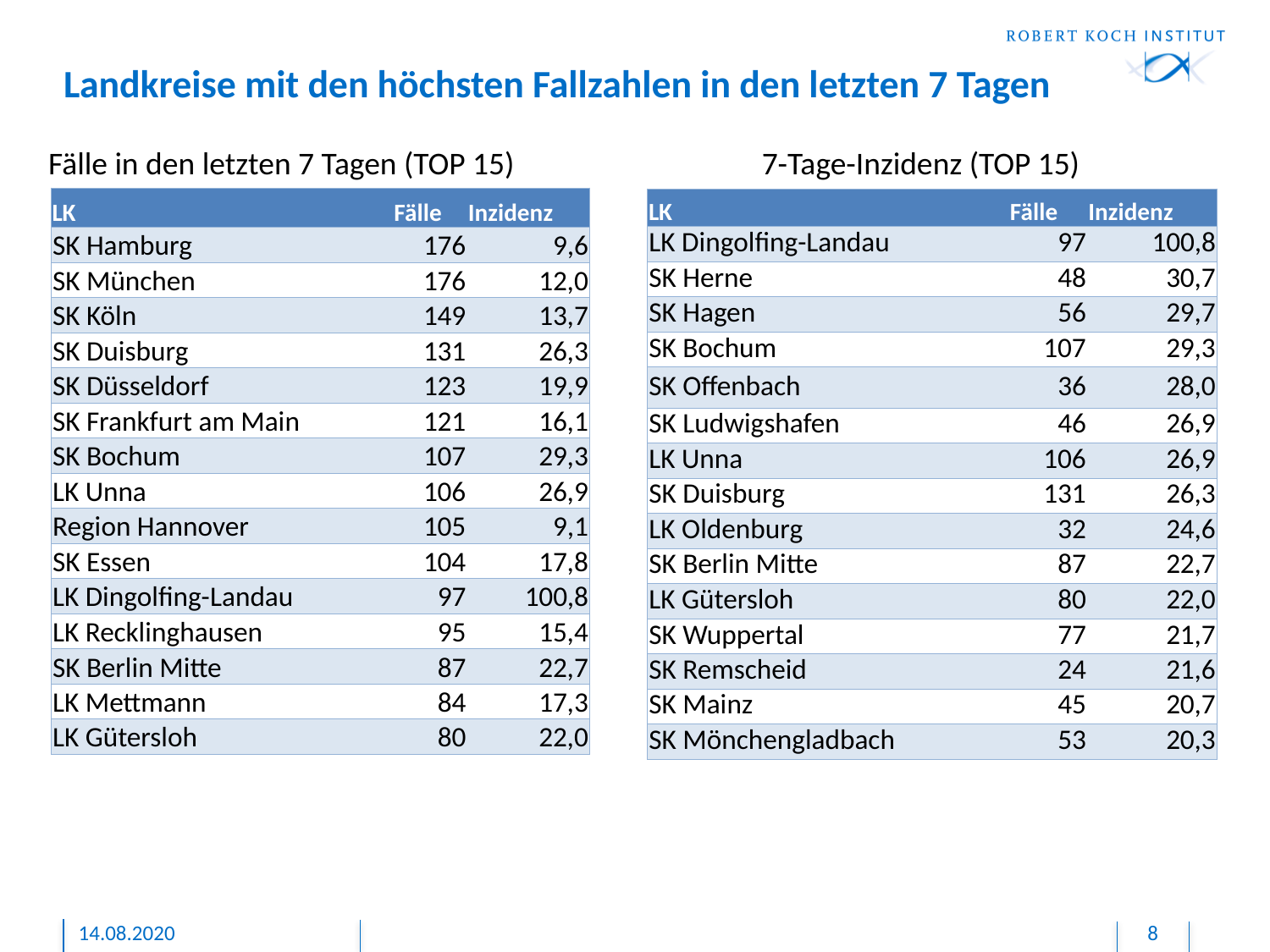

# Landkreise mit den höchsten Fallzahlen in den letzten 7 Tagen
Fälle in den letzten 7 Tagen (TOP 15)
7-Tage-Inzidenz (TOP 15)
| LK | Fälle | Inzidenz |
| --- | --- | --- |
| SK Hamburg | 176 | 9,6 |
| SK München | 176 | 12,0 |
| SK Köln | 149 | 13,7 |
| SK Duisburg | 131 | 26,3 |
| SK Düsseldorf | 123 | 19,9 |
| SK Frankfurt am Main | 121 | 16,1 |
| SK Bochum | 107 | 29,3 |
| LK Unna | 106 | 26,9 |
| Region Hannover | 105 | 9,1 |
| SK Essen | 104 | 17,8 |
| LK Dingolfing-Landau | 97 | 100,8 |
| LK Recklinghausen | 95 | 15,4 |
| SK Berlin Mitte | 87 | 22,7 |
| LK Mettmann | 84 | 17,3 |
| LK Gütersloh | 80 | 22,0 |
| LK | Fälle | Inzidenz |
| --- | --- | --- |
| LK Dingolfing-Landau | 97 | 100,8 |
| SK Herne | 48 | 30,7 |
| SK Hagen | 56 | 29,7 |
| SK Bochum | 107 | 29,3 |
| SK Offenbach | 36 | 28,0 |
| SK Ludwigshafen | 46 | 26,9 |
| LK Unna | 106 | 26,9 |
| SK Duisburg | 131 | 26,3 |
| LK Oldenburg | 32 | 24,6 |
| SK Berlin Mitte | 87 | 22,7 |
| LK Gütersloh | 80 | 22,0 |
| SK Wuppertal | 77 | 21,7 |
| SK Remscheid | 24 | 21,6 |
| SK Mainz | 45 | 20,7 |
| SK Mönchengladbach | 53 | 20,3 |
14.08.2020

8